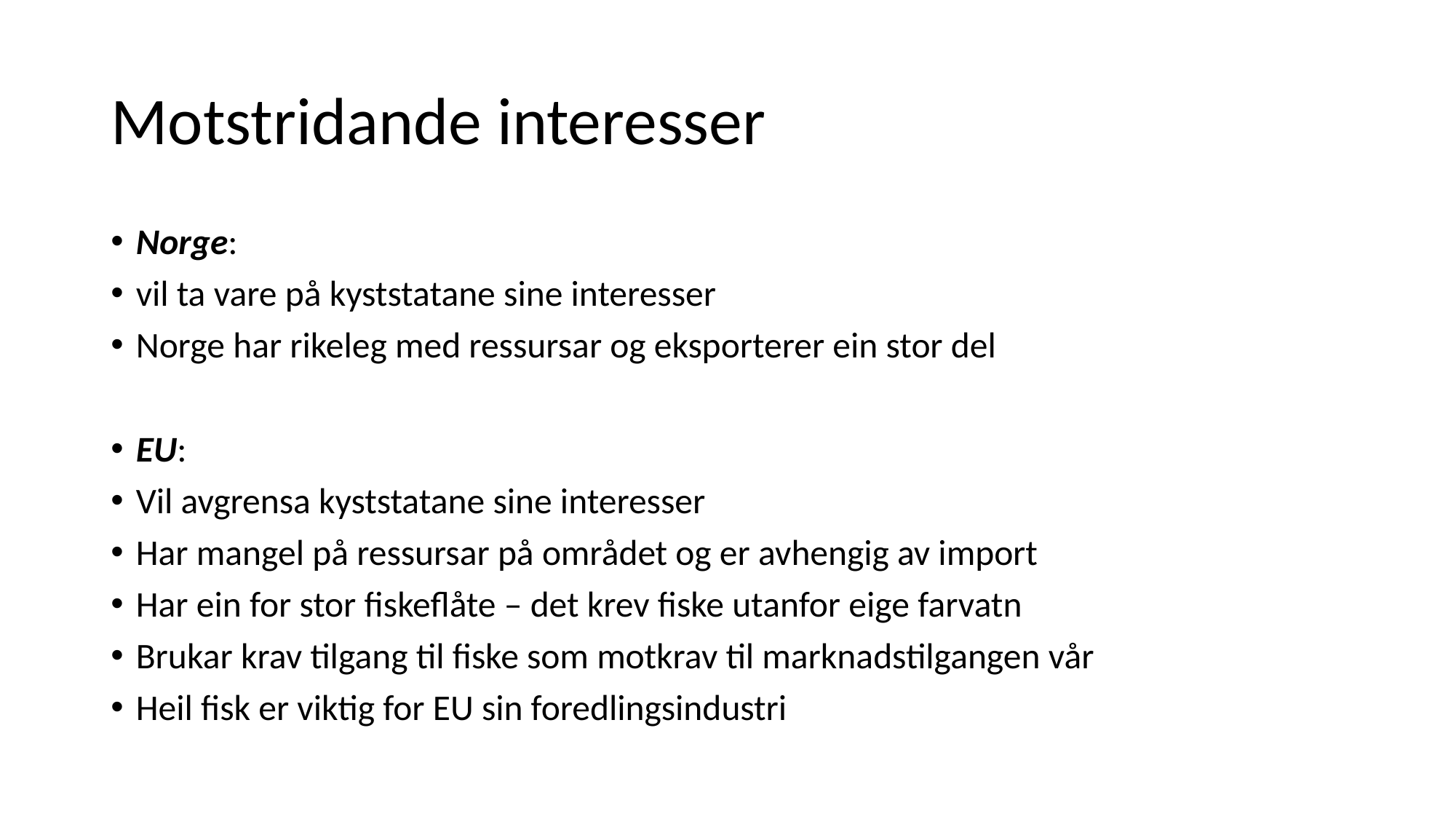

# Motstridande interesser
Norge:
vil ta vare på kyststatane sine interesser
Norge har rikeleg med ressursar og eksporterer ein stor del

EU:
Vil avgrensa kyststatane sine interesser
Har mangel på ressursar på området og er avhengig av import
Har ein for stor fiskeflåte – det krev fiske utanfor eige farvatn
Brukar krav tilgang til fiske som motkrav til marknadstilgangen vår
Heil fisk er viktig for EU sin foredlingsindustri